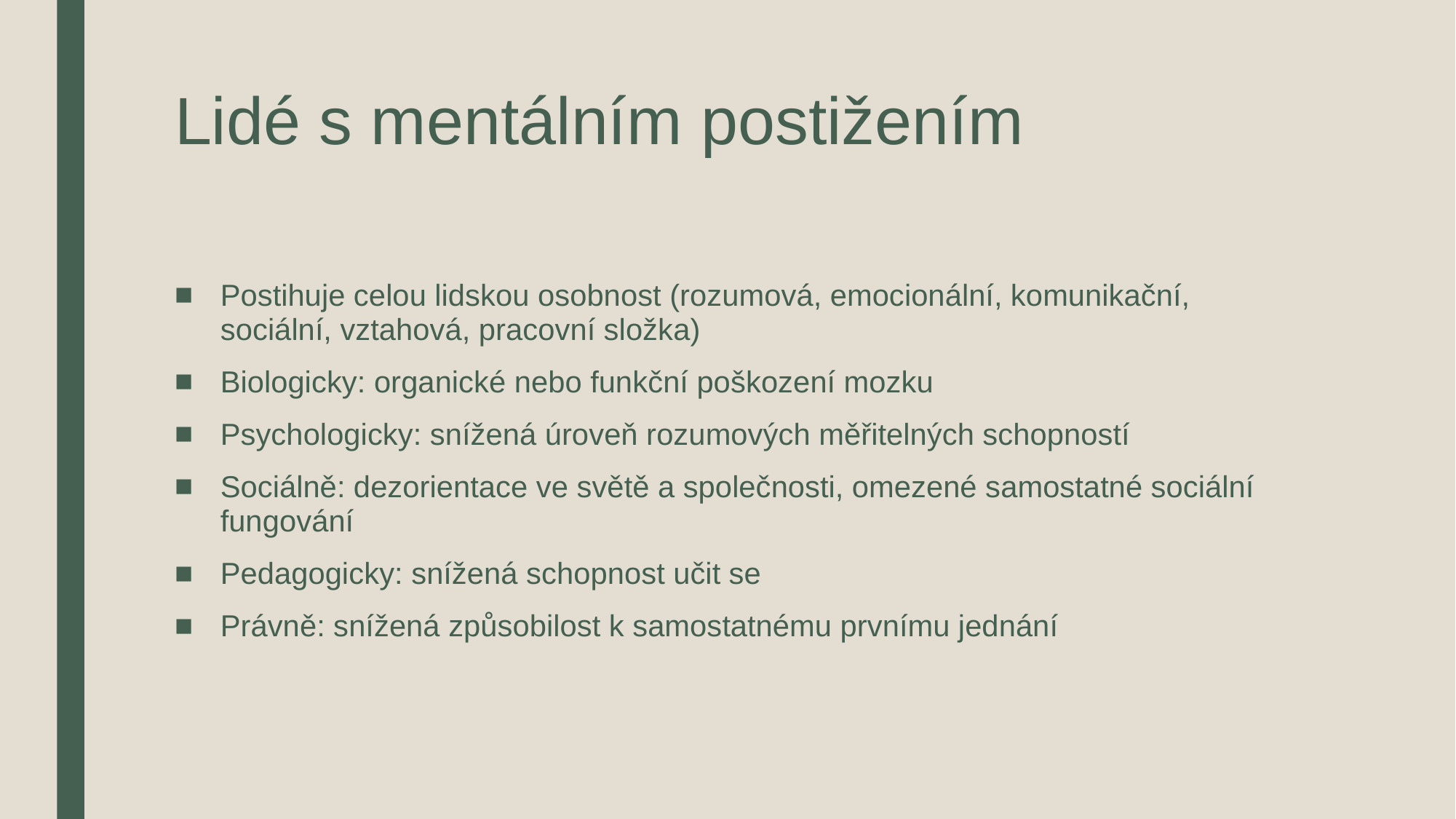

# Lidé s mentálním postižením
Postihuje celou lidskou osobnost (rozumová, emocionální, komunikační, sociální, vztahová, pracovní složka)
Biologicky: organické nebo funkční poškození mozku
Psychologicky: snížená úroveň rozumových měřitelných schopností
Sociálně: dezorientace ve světě a společnosti, omezené samostatné sociální fungování
Pedagogicky: snížená schopnost učit se
Právně: snížená způsobilost k samostatnému prvnímu jednání